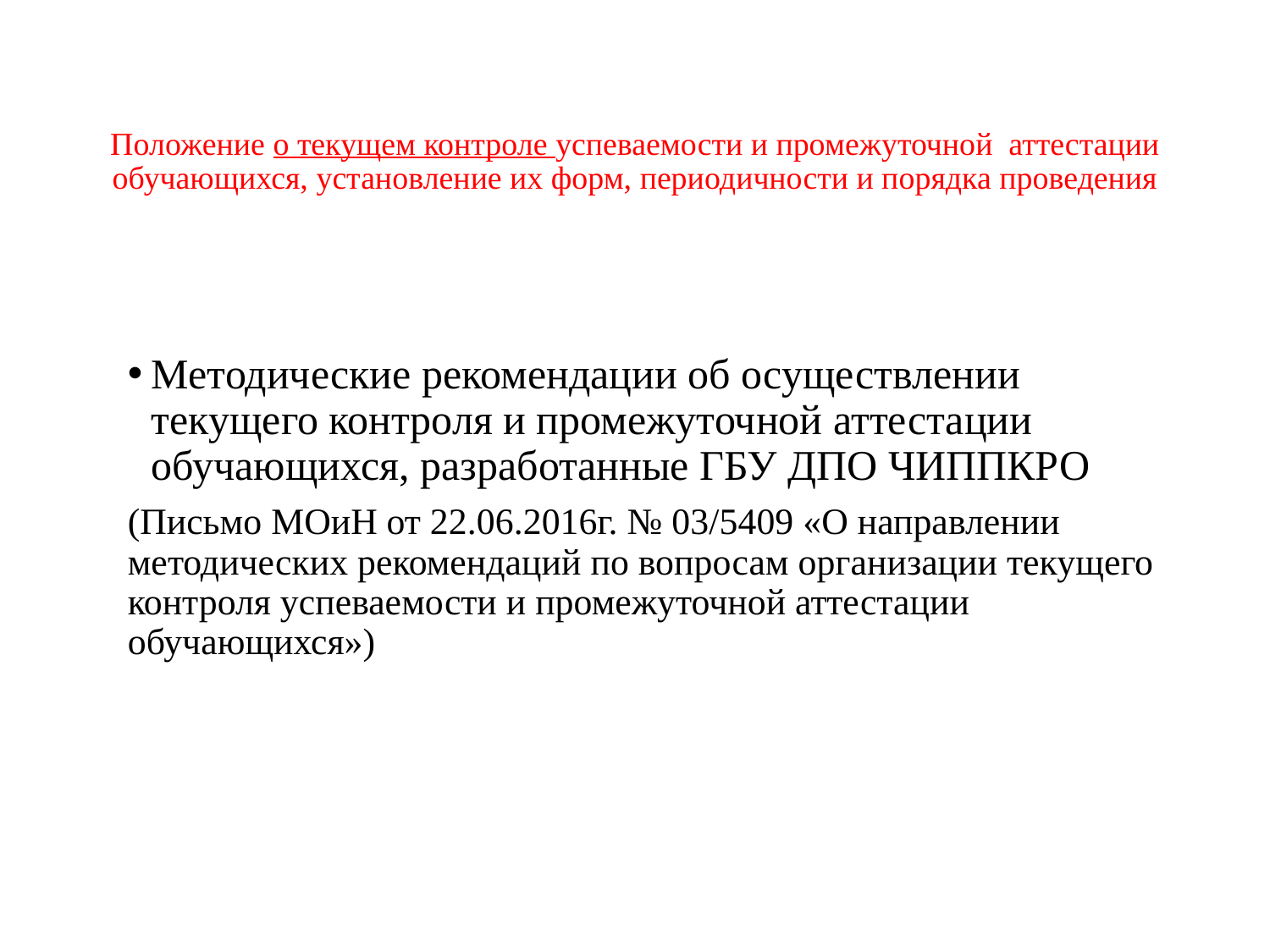

# Положение о текущем контроле успеваемости и промежуточной  аттестации обучающихся, установление их форм, периодичности и порядка проведения
Методические рекомендации об осуществлении текущего контроля и промежуточной аттестации обучающихся, разработанные ГБУ ДПО ЧИППКРО
(Письмо МОиН от 22.06.2016г. № 03/5409 «О направлении  методических рекомендаций по вопросам организации текущего контроля успеваемости и промежуточной аттестации обучающихся»)